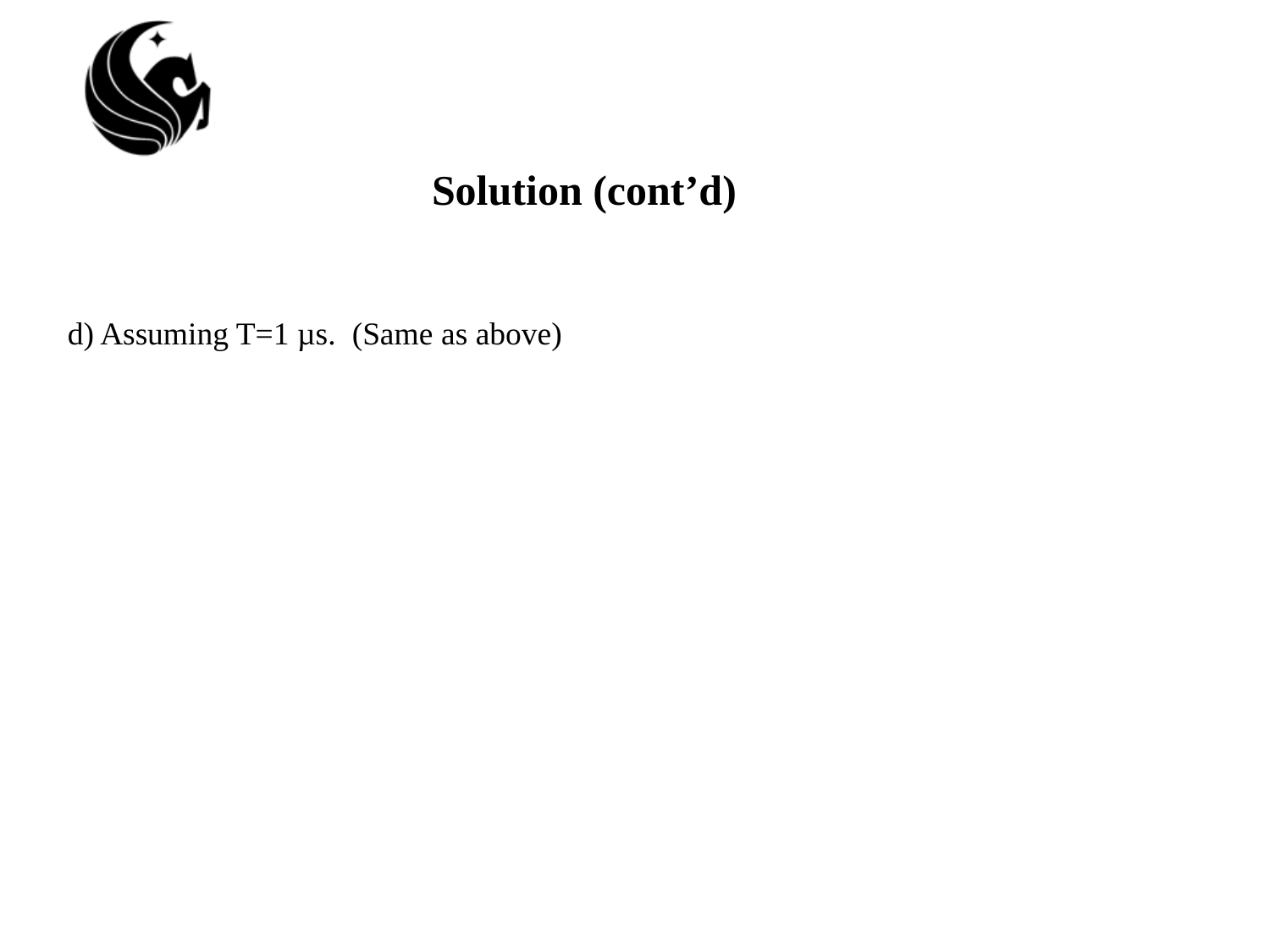

# Solution (cont’d)
d) Assuming T=1 µs.  (Same as above)